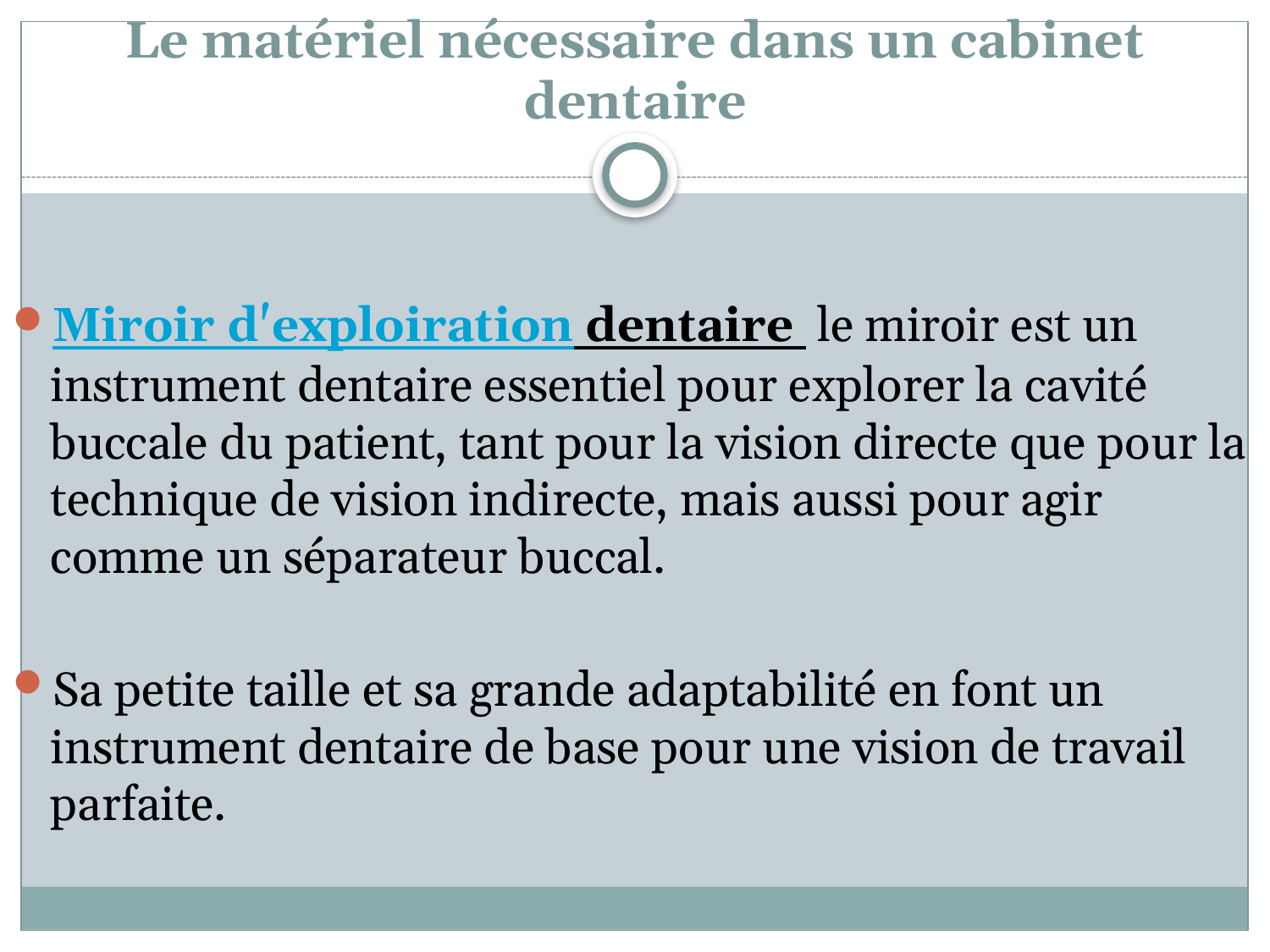

# Le matériel nécessaire dans un cabinet dentaire
Miroir d'exploiration dentaire  le miroir est un instrument dentaire essentiel pour explorer la cavité buccale du patient, tant pour la vision directe que pour la technique de vision indirecte, mais aussi pour agir comme un séparateur buccal.

Sa petite taille et sa grande adaptabilité en font un instrument dentaire de base pour une vision de travail parfaite.